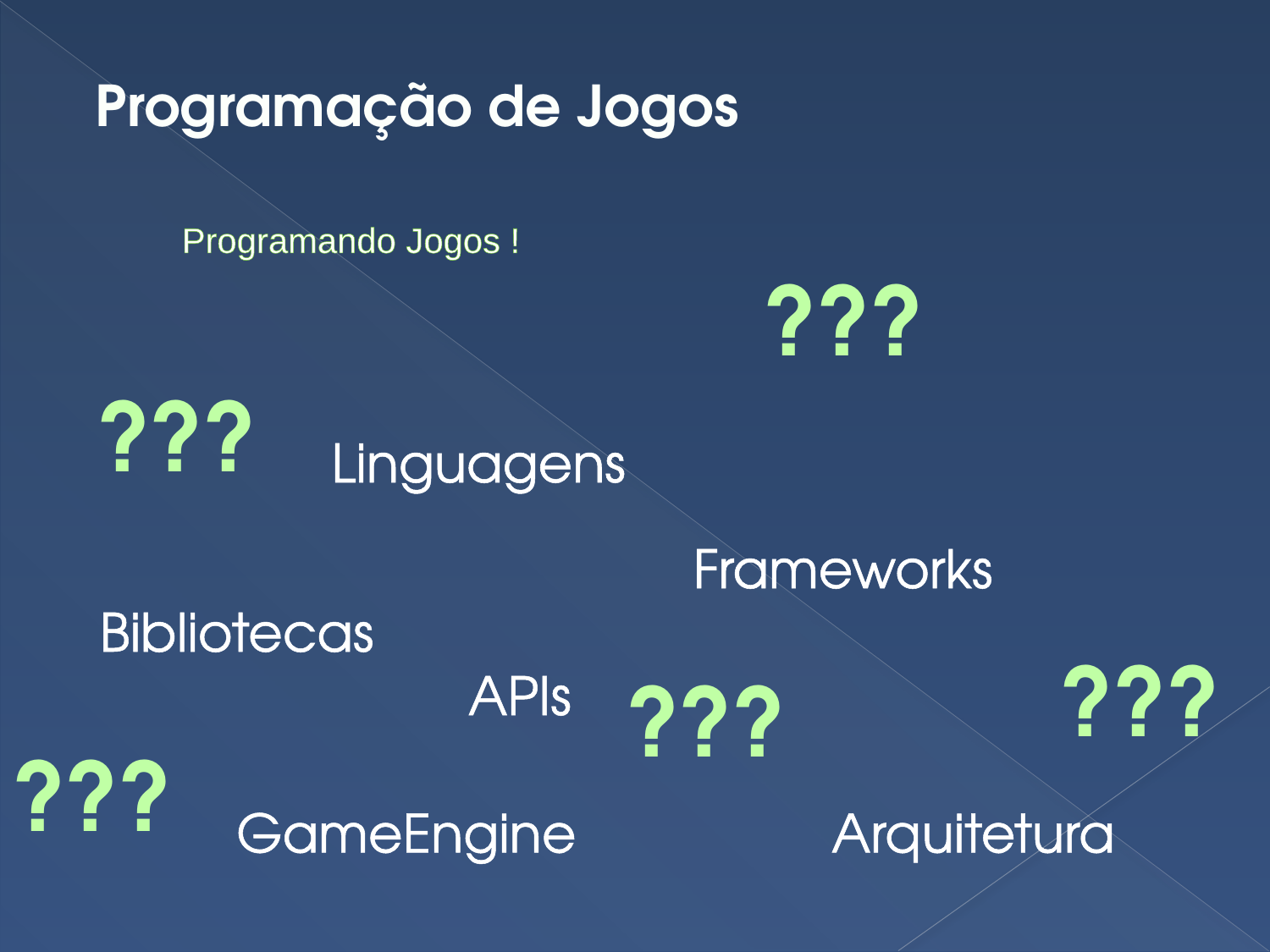

Programação de Jogos
Programando Jogos !

???
???
Linguagens
Frameworks
Bibliotecas
???
APIs
???
???
GameEngine
Arquitetura